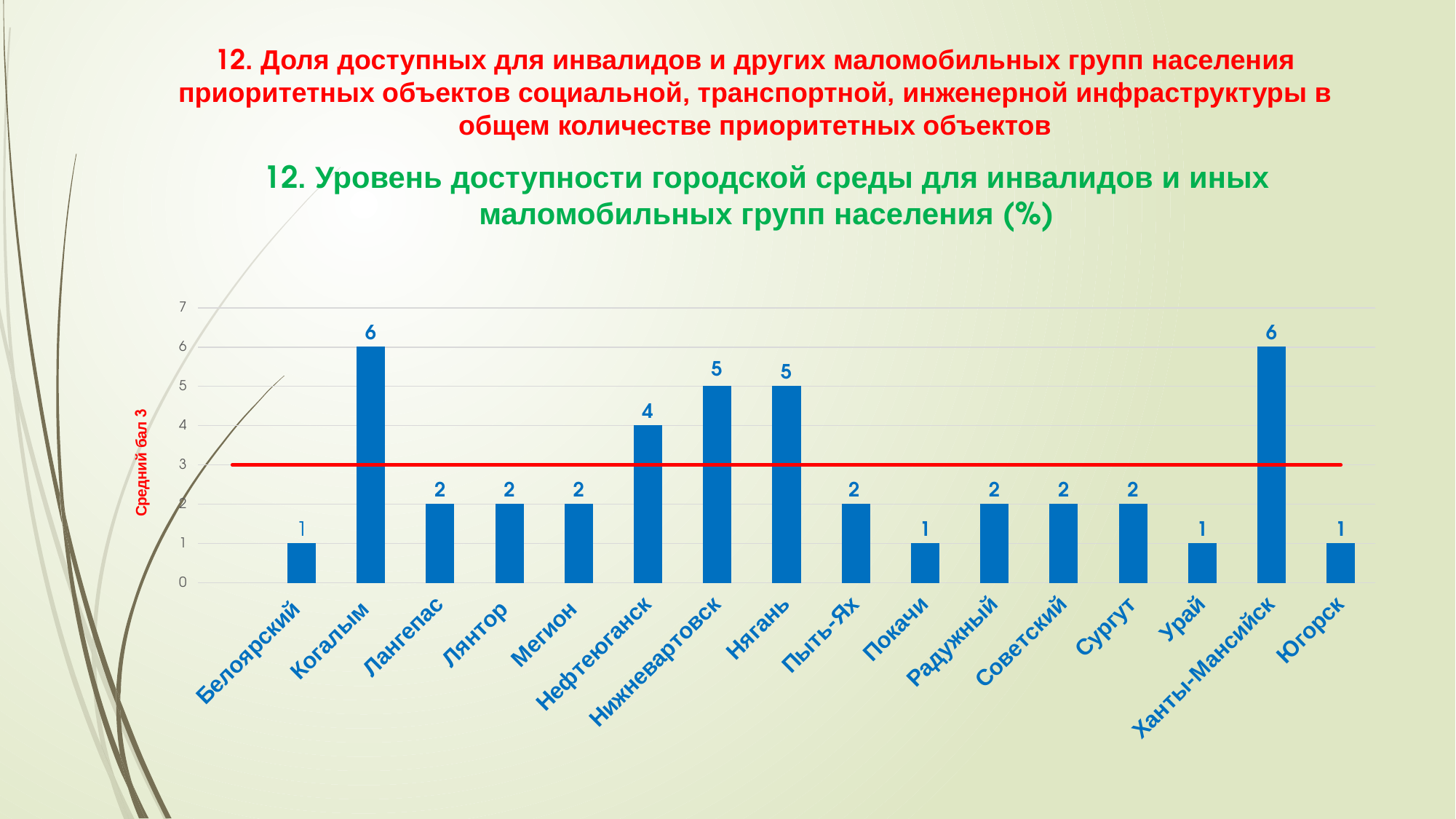

# 12. Доля доступных для инвалидов и других маломобильных групп населения приоритетных объектов социальной, транспортной, инженерной инфраструктуры в общем количестве приоритетных объектов
12. Уровень доступности городской среды для инвалидов и иных маломобильных групп населения (%)

### Chart

| Category | Ряд 1 | Ряд 2 |
|---|---|---|
|  | None | 3.0 |
| Белоярский  | 1.0 | 3.0 |
| Когалым  | 6.0 | 3.0 |
| Лангепас | 2.0 | 3.0 |
| Лянтор  | 2.0 | 3.0 |
| Мегион  | 2.0 | 3.0 |
| Нефтеюганск | 4.0 | 3.0 |
| Нижневартовск | 5.0 | 3.0 |
| Нягань | 5.0 | 3.0 |
| Пыть-Ях | 2.0 | 3.0 |
| Покачи | 1.0 | 3.0 |
| Радужный | 2.0 | 3.0 |
| Советский | 2.0 | 3.0 |
| Сургут | 2.0 | 3.0 |
| Урай | 1.0 | 3.0 |
| Ханты-Мансийск | 6.0 | 3.0 |
| Югорск | 1.0 | 3.0 |